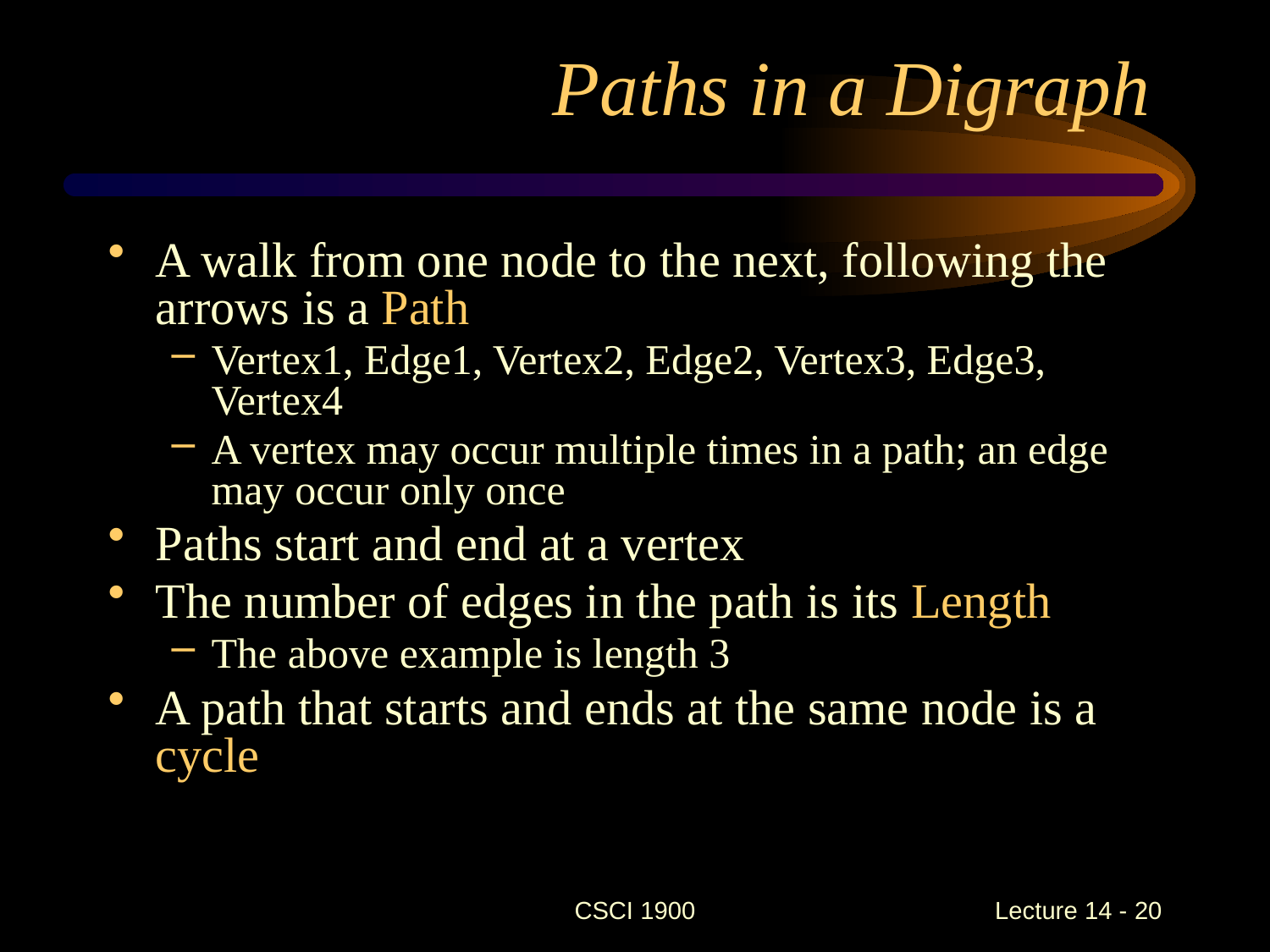

# Paths in a Digraph
A walk from one node to the next, following the arrows is a Path
Vertex1, Edge1, Vertex2, Edge2, Vertex3, Edge3, Vertex4
A vertex may occur multiple times in a path; an edge may occur only once
Paths start and end at a vertex
The number of edges in the path is its Length
The above example is length 3
A path that starts and ends at the same node is a cycle

CSCI 1900
 Lecture 14 - 20